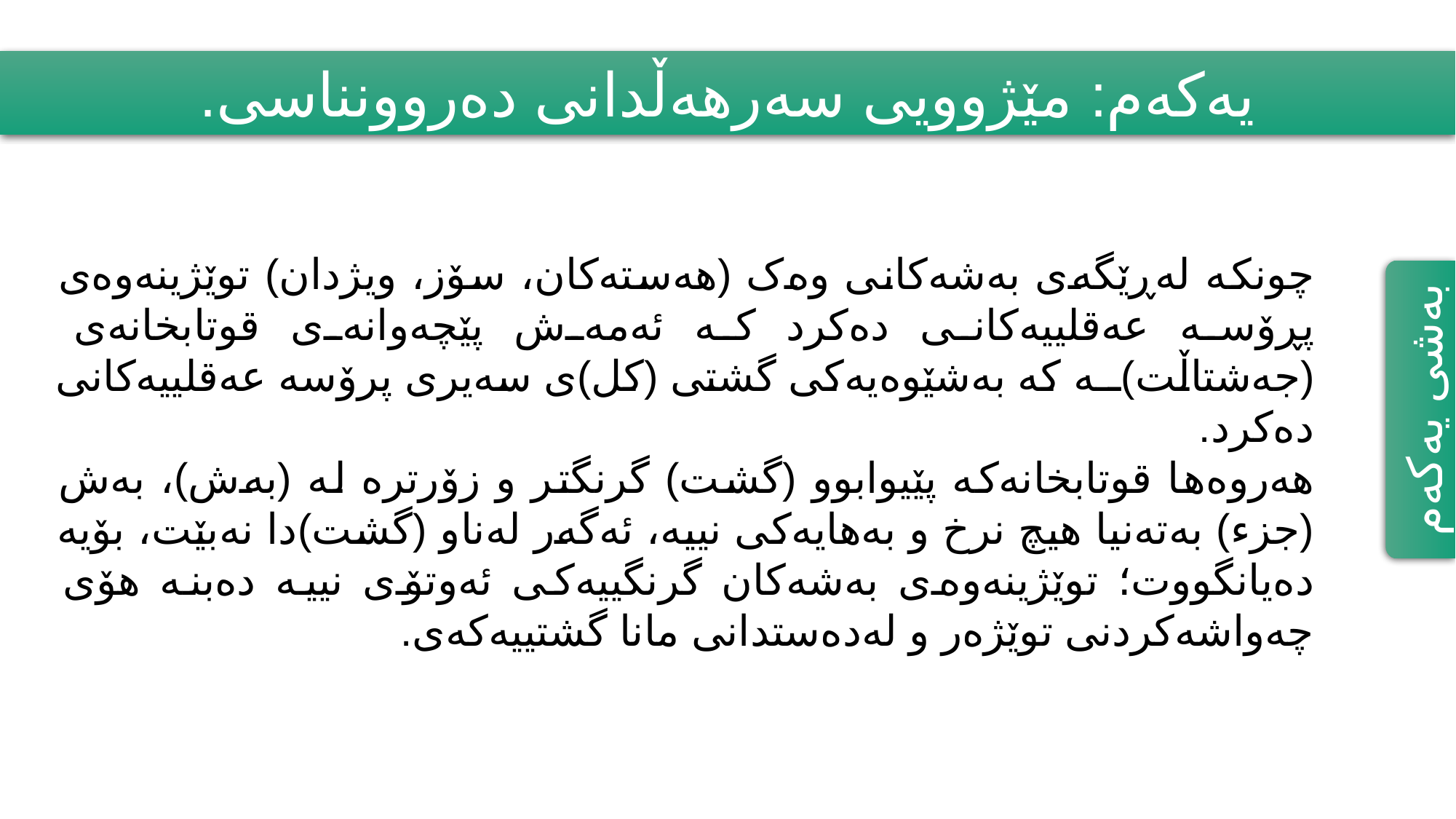

یەکەم: مێژوویی سەرهەڵدانی دەروونناسی.
چونکە لەڕێگەی بەشەکانی وەک (هەستەکان، سۆز، ویژدان) توێژینەوەی پڕۆسە عەقلییەکانی دەکرد کە ئەمەش پێچەوانەی قوتابخانەی (جەشتاڵت)ــە کە بەشێوەیەکی گشتی (کل)ی سەیری پرۆسە عەقلییەکانی دەکرد.
هەروەها قوتابخانەکە پێیوابوو (گشت) گرنگتر و زۆرترە لە (بەش)، بەش (جزء) بەتەنیا هیچ نرخ و بەهایەکی نییە، ئەگەر لەناو (گشت)دا نەبێت، بۆیە دەیانگووت؛ توێژینەوەی بەشەکان گرنگییەکی ئەوتۆی نییە دەبنە هۆی چەواشەکردنی توێژەر و لەدەستدانی مانا گشتییەکەی.
بەشی یەکەم